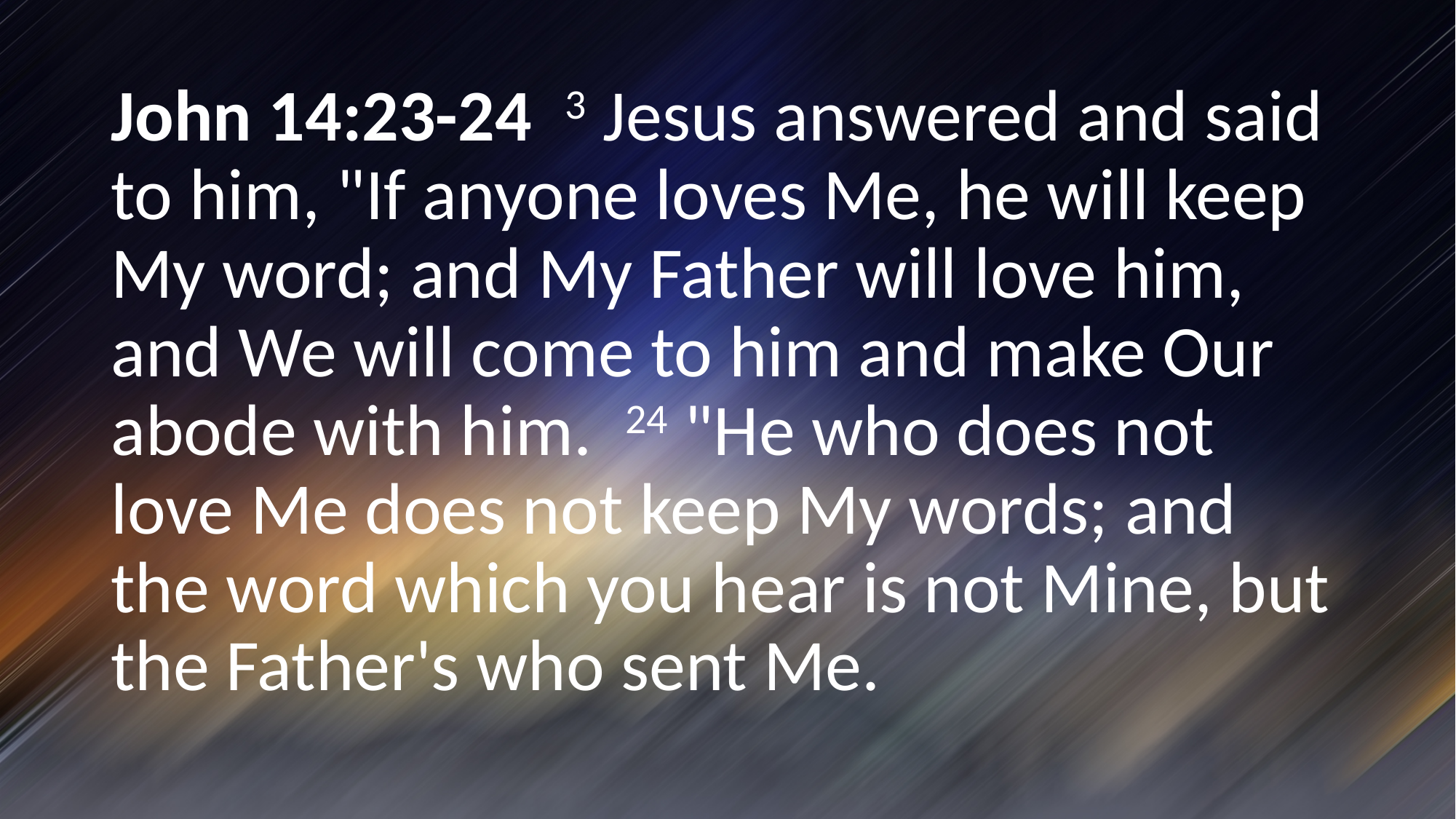

John 14:23-24  3 Jesus answered and said to him, "If anyone loves Me, he will keep My word; and My Father will love him, and We will come to him and make Our abode with him.  24 "He who does not love Me does not keep My words; and the word which you hear is not Mine, but the Father's who sent Me.